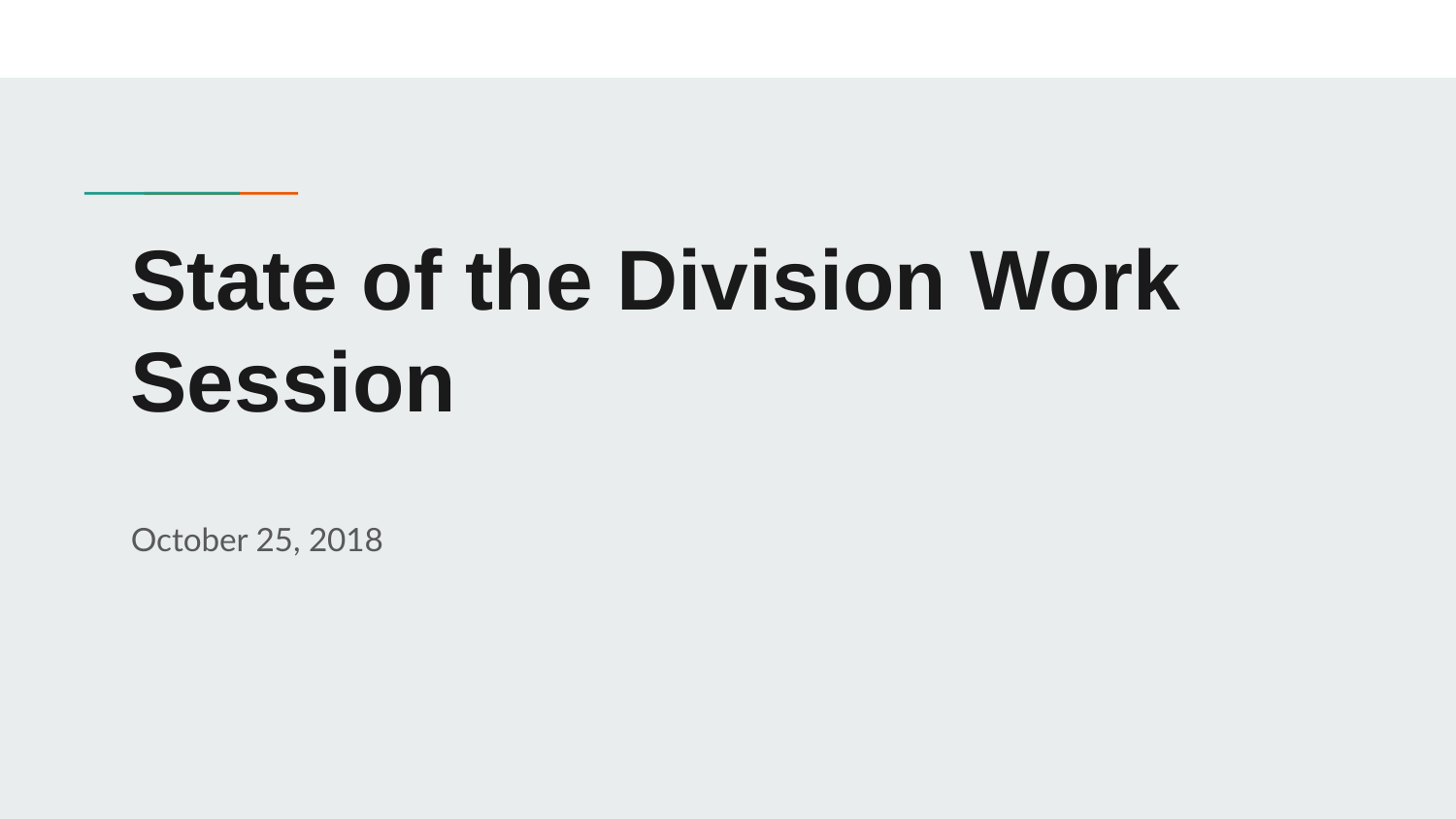

# State of the Division Work Session
October 25, 2018